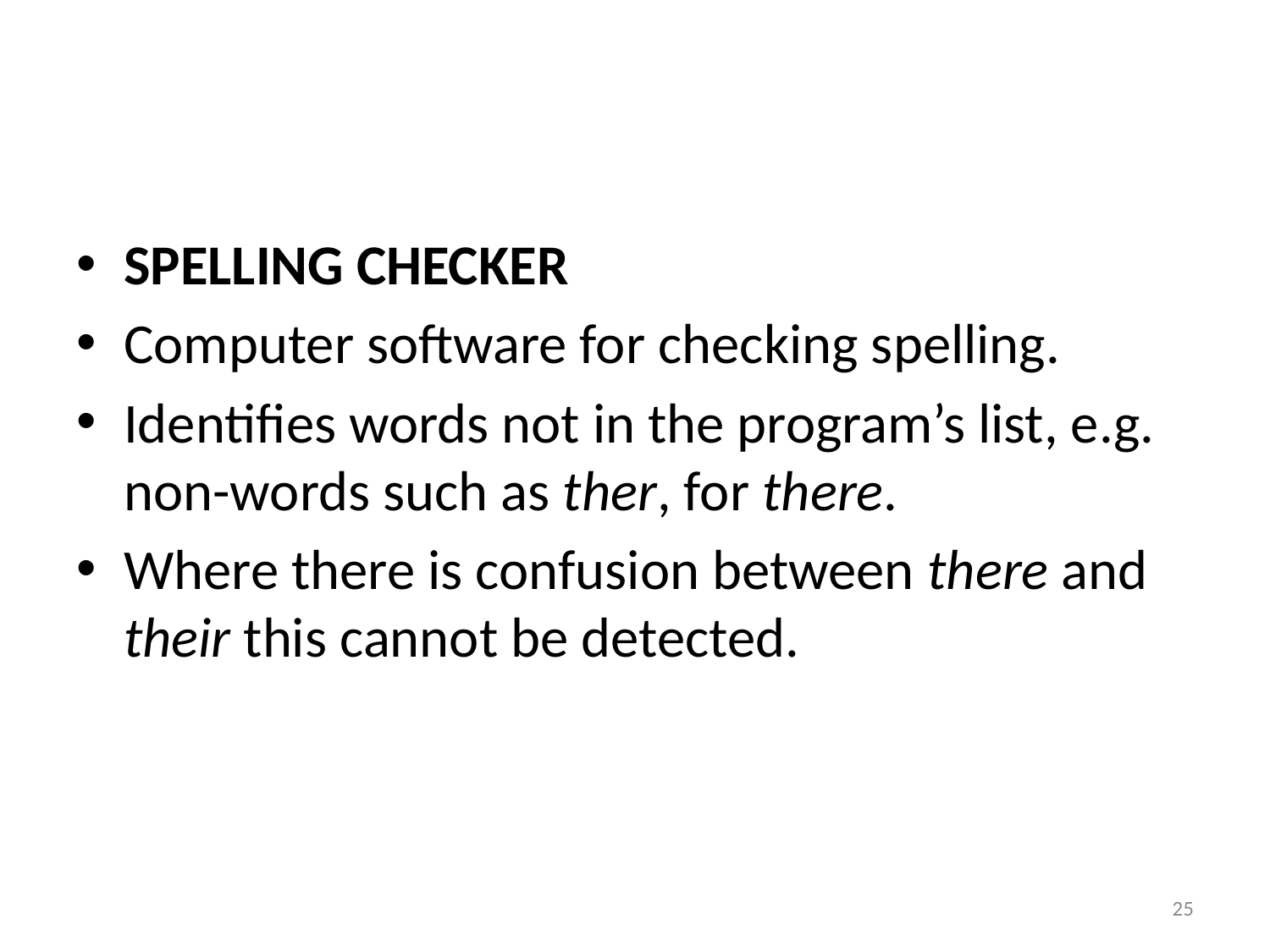

#
SPELLING CHECKER
Computer software for checking spelling.
Identifies words not in the program’s list, e.g. non-words such as ther, for there.
Where there is confusion between there and their this cannot be detected.
25